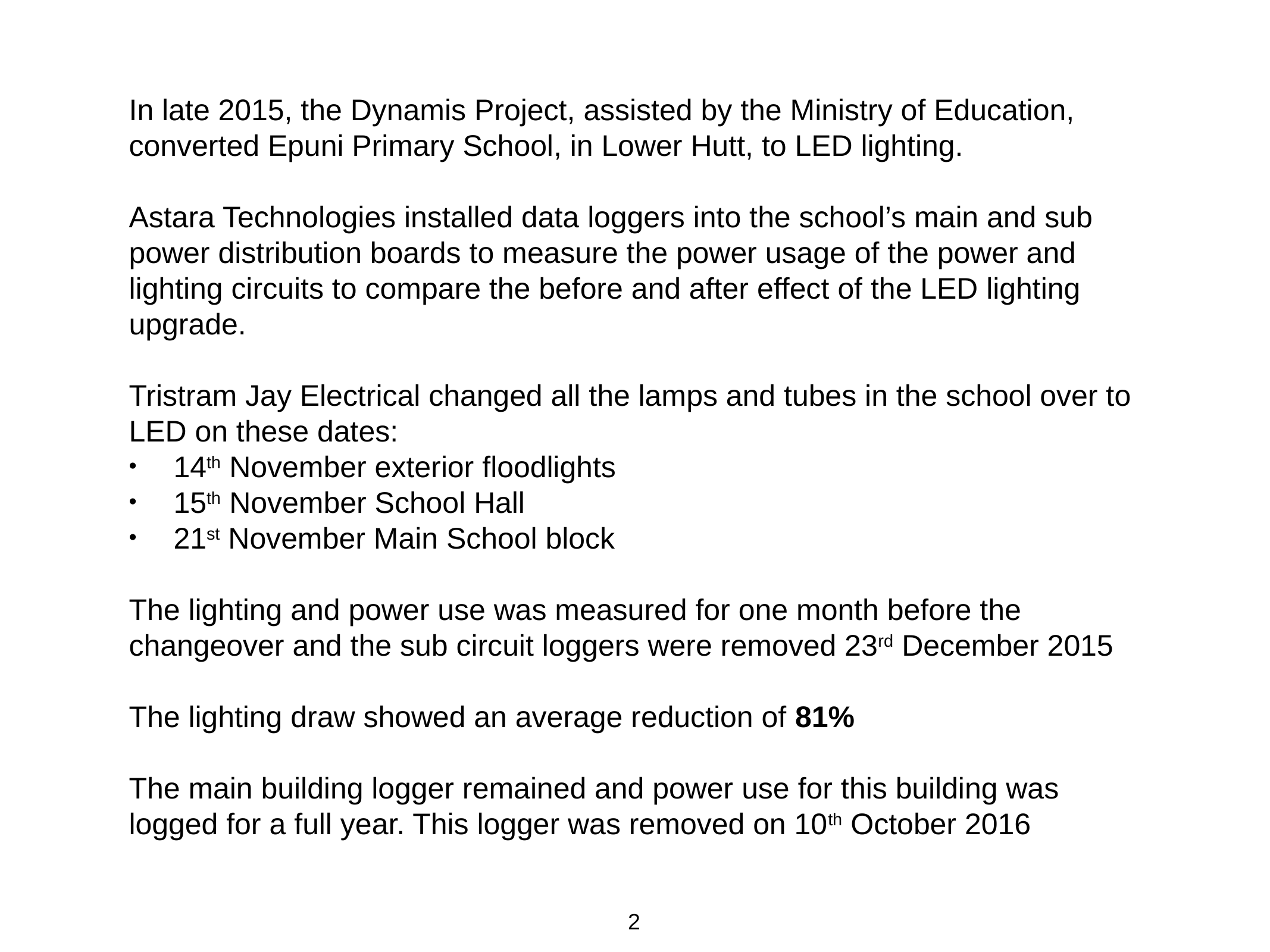

In late 2015, the Dynamis Project, assisted by the Ministry of Education, converted Epuni Primary School, in Lower Hutt, to LED lighting.

Astara Technologies installed data loggers into the school’s main and sub power distribution boards to measure the power usage of the power and lighting circuits to compare the before and after effect of the LED lighting upgrade.

Tristram Jay Electrical changed all the lamps and tubes in the school over to LED on these dates:
14th November exterior floodlights
15th November School Hall
21st November Main School block

The lighting and power use was measured for one month before the changeover and the sub circuit loggers were removed 23rd December 2015

The lighting draw showed an average reduction of 81%

The main building logger remained and power use for this building was logged for a full year. This logger was removed on 10th October 2016

2